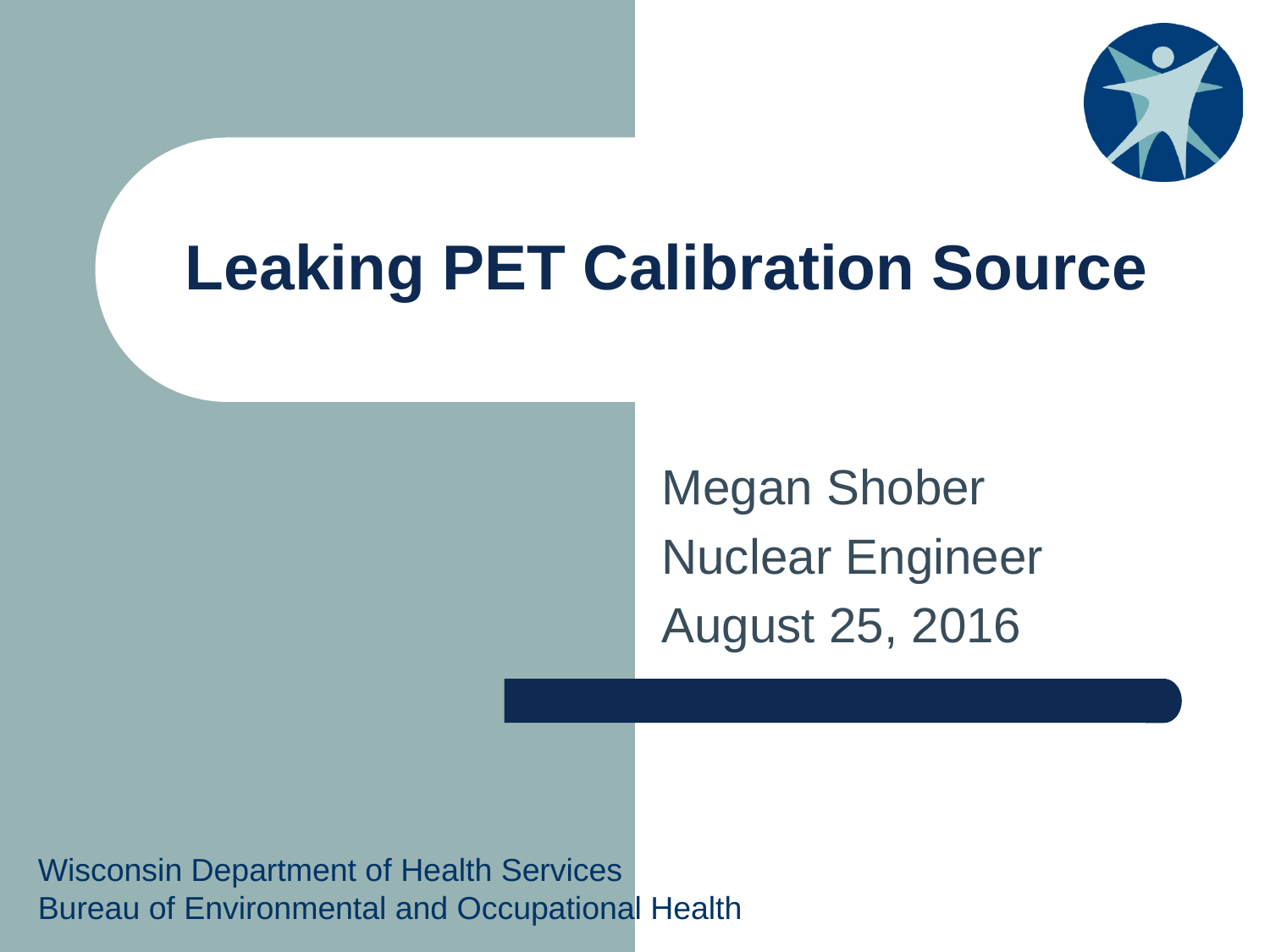

# Leaking PET Calibration Source
Megan Shober
Nuclear Engineer
August 25, 2016
Wisconsin Department of Health Services
Bureau of Environmental and Occupational Health